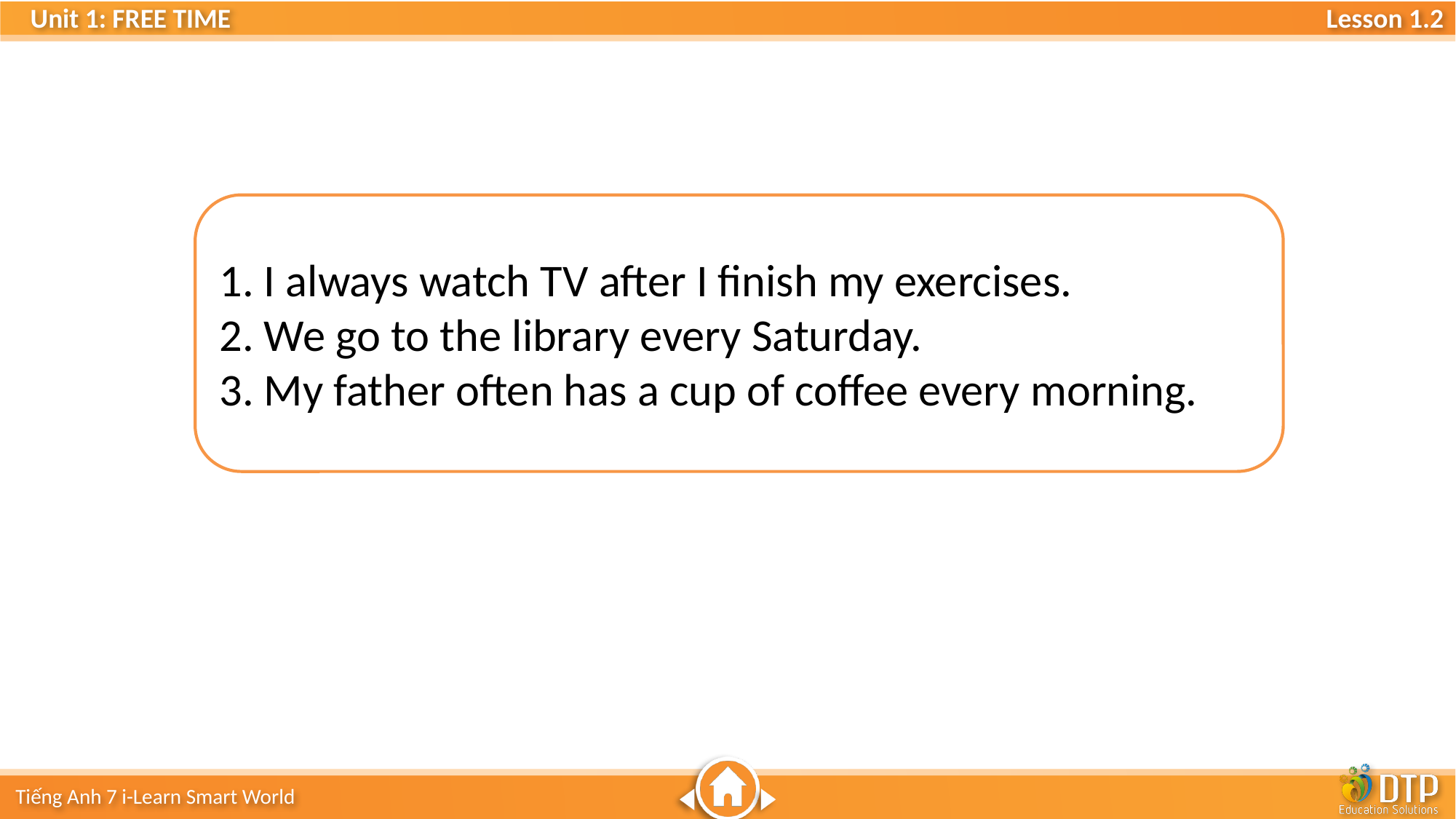

1. I always watch TV after I finish my exercises.
2. We go to the library every Saturday.
3. My father often has a cup of coffee every morning.